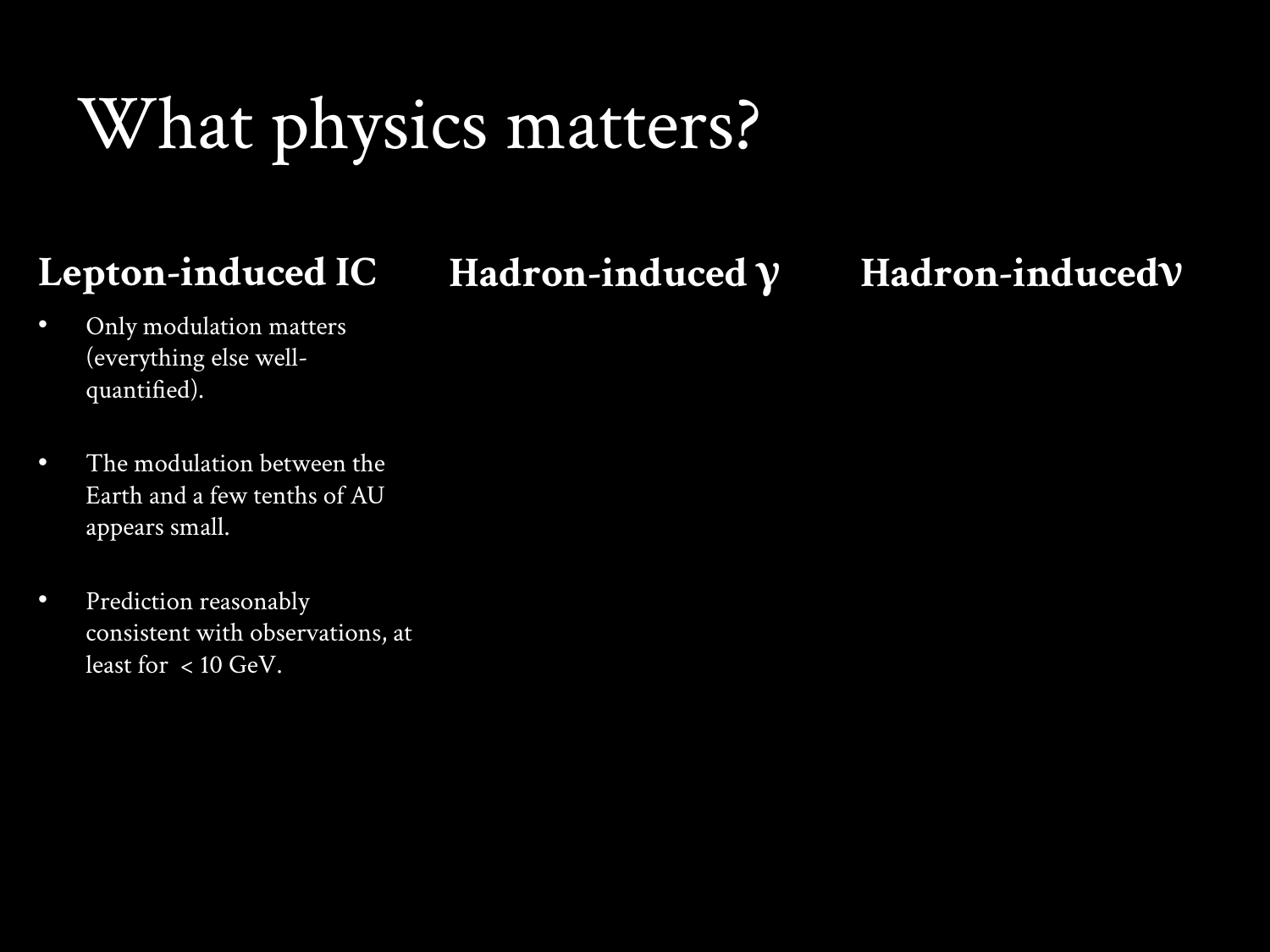

# What physics matters?
Lepton-induced IC
Hadron-induced γ
Hadron-inducedν

Only modulation matters (everything else well-quantified).

The modulation between the Earth and a few tenths of AU appears small.

Prediction reasonably consistent with observations, at least for  < 10 GeV.